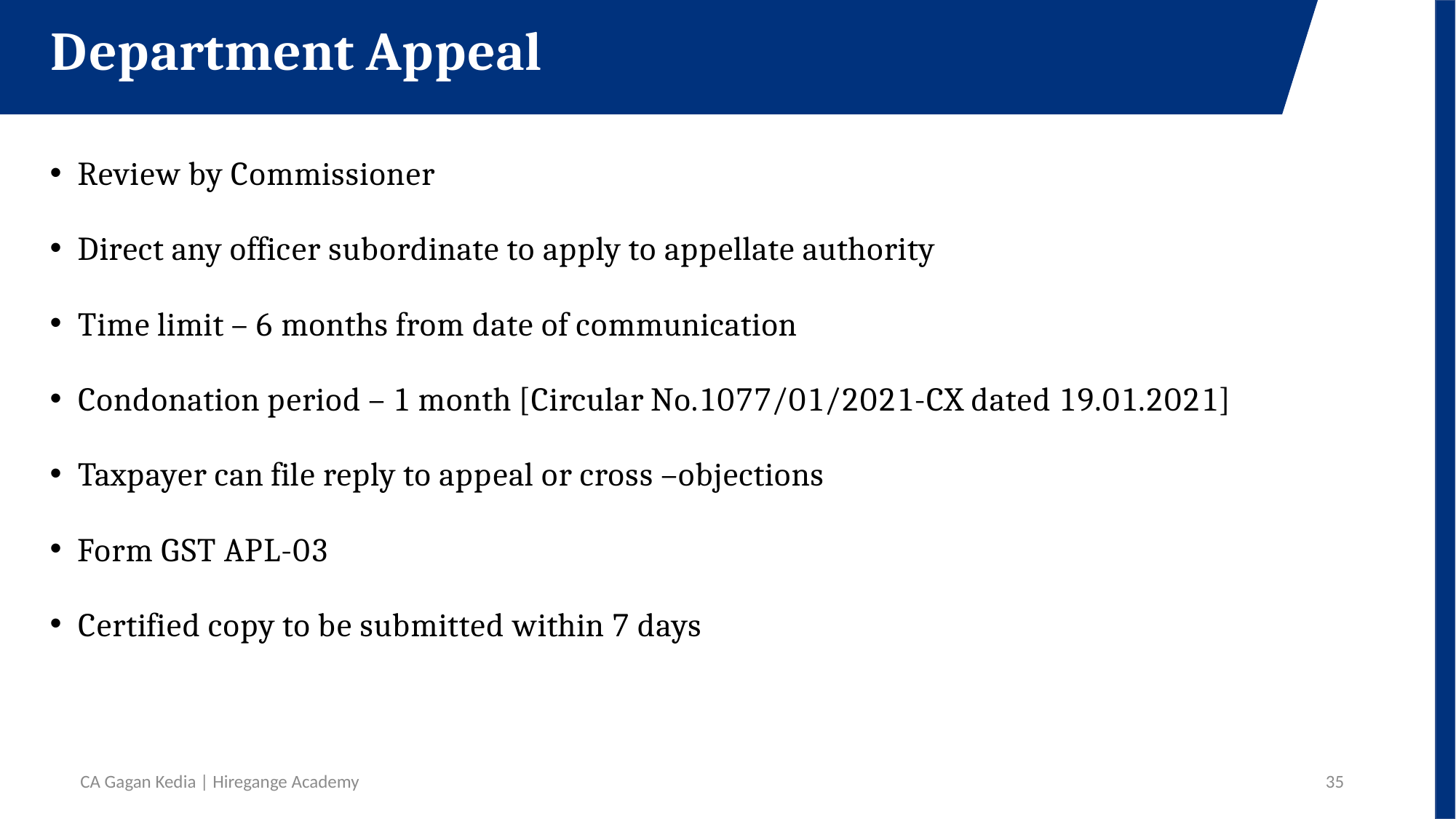

Department Appeal
Review by Commissioner
Direct any officer subordinate to apply to appellate authority
Time limit – 6 months from date of communication
Condonation period – 1 month [Circular No.1077/01/2021-CX dated 19.01.2021]
Taxpayer can file reply to appeal or cross –objections
Form GST APL-03
Certified copy to be submitted within 7 days
CA Gagan Kedia | Hiregange Academy
35